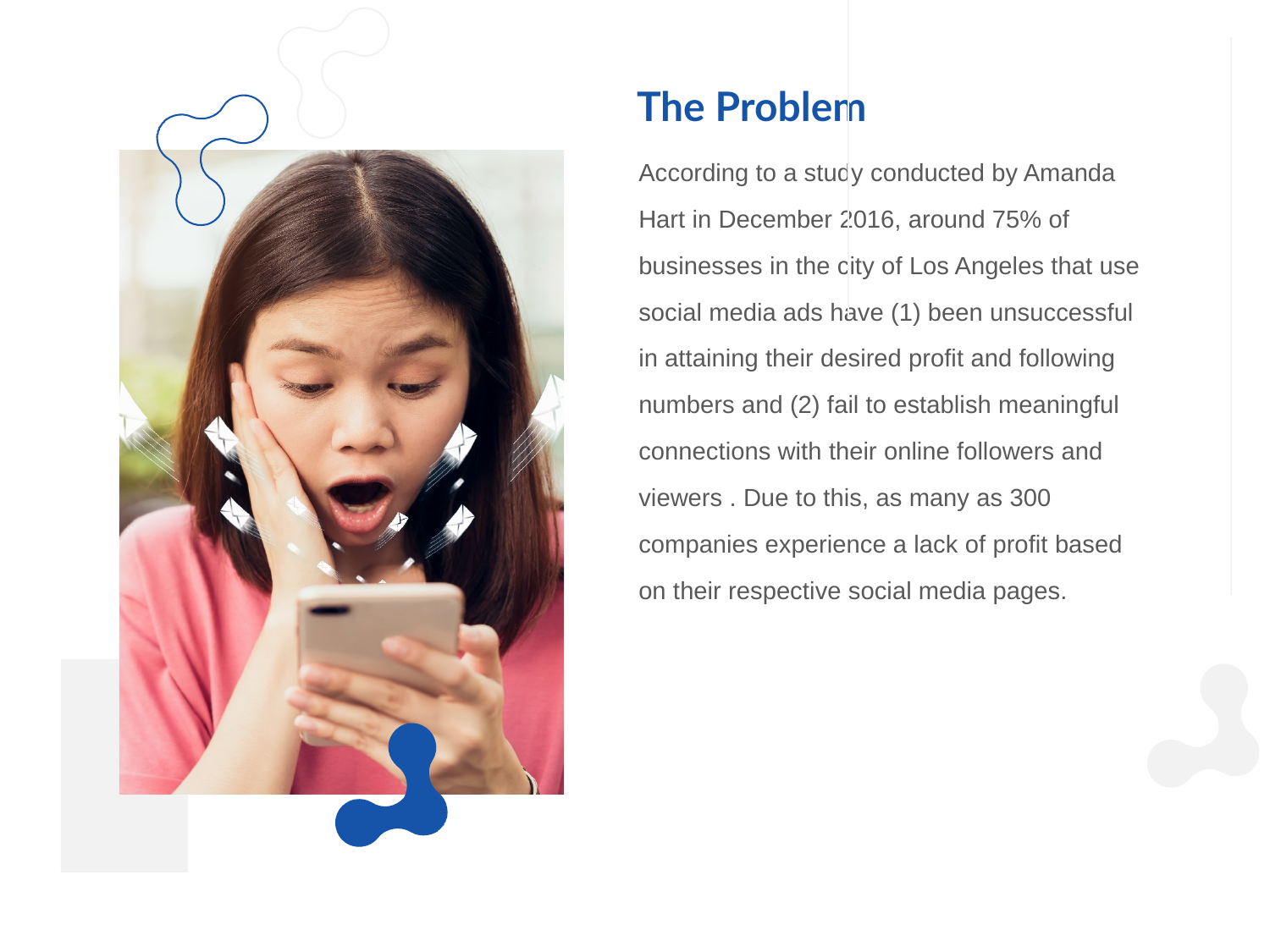

The Problem

According to a study conducted by Amanda Hart in December 2016, around 75% of businesses in the city of Los Angeles that use social media ads have (1) been unsuccessful in attaining their desired profit and following numbers and (2) fail to establish meaningful connections with their online followers and viewers . Due to this, as many as 300 companies experience a lack of profit based on their respective social media pages.